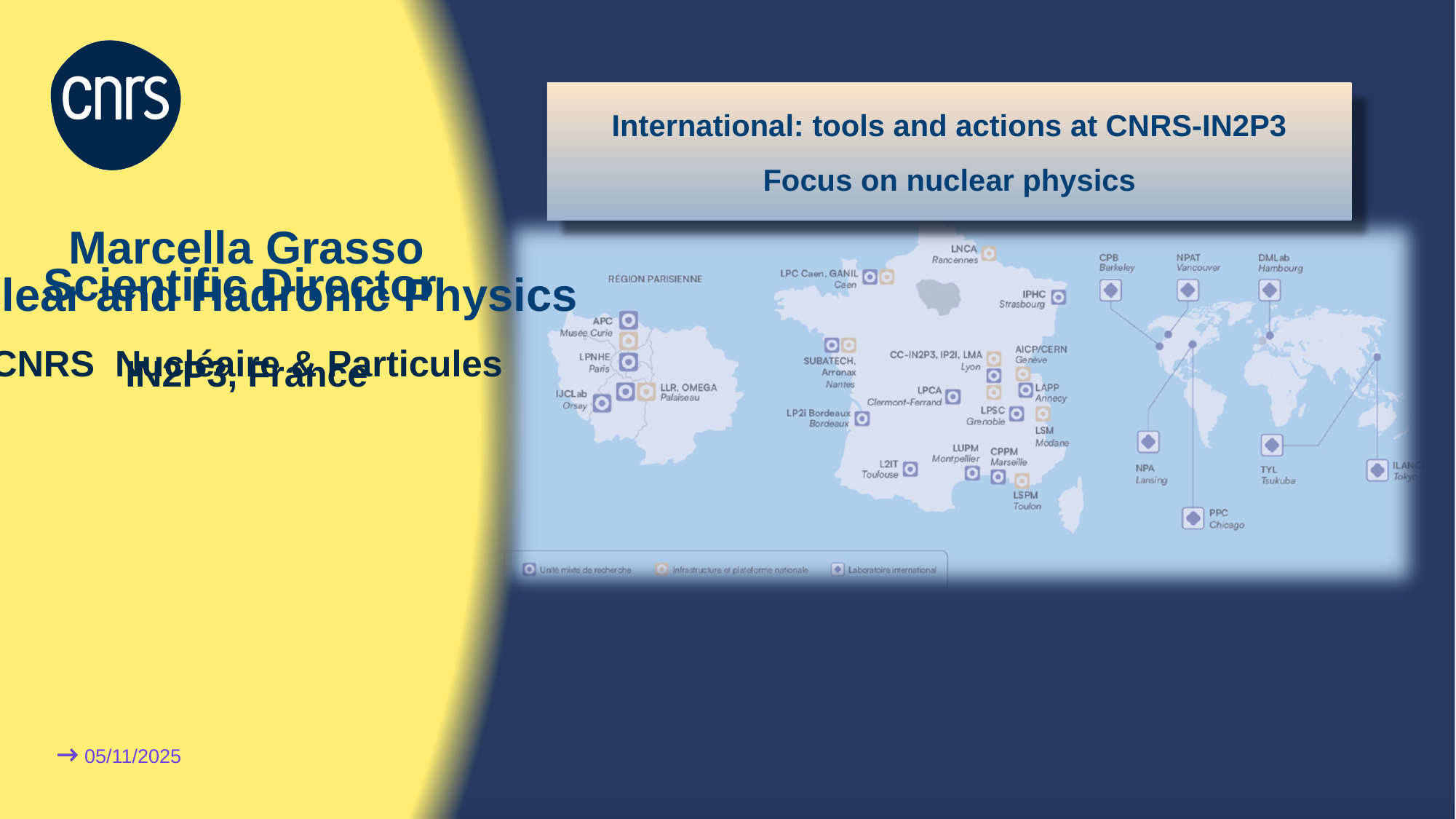

International: tools and actions at CNRS-IN2P3
Focus on nuclear physics

Marcella Grasso

Scientific Director
Nuclear and Hadronic Physics

CNRS  Nucléaire & Particules
IN2P3, France